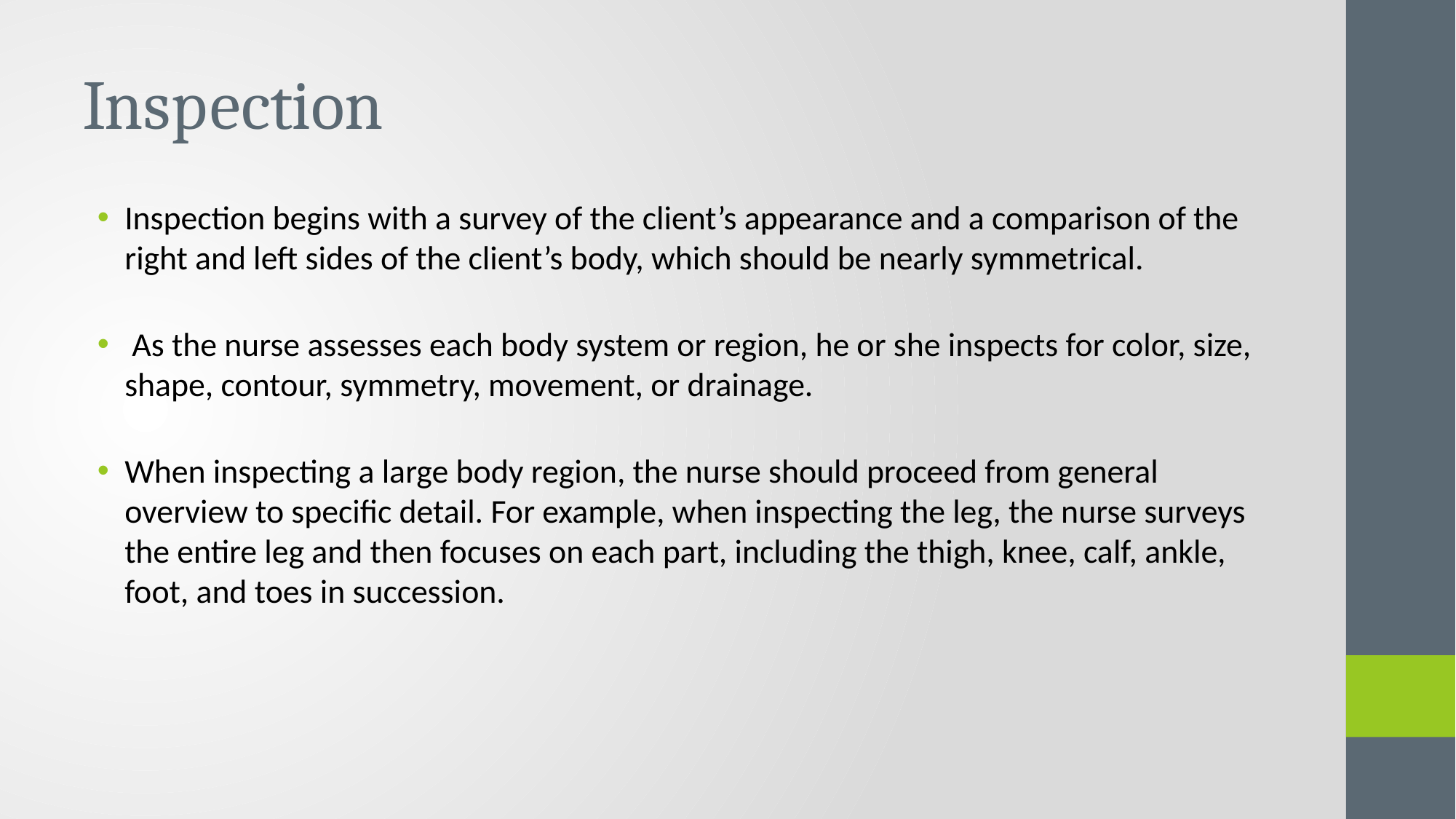

# Inspection
Inspection begins with a survey of the client’s appearance and a comparison of the right and left sides of the client’s body, which should be nearly symmetrical.
 As the nurse assesses each body system or region, he or she inspects for color, size, shape, contour, symmetry, movement, or drainage.
When inspecting a large body region, the nurse should proceed from general overview to specific detail. For example, when inspecting the leg, the nurse surveys the entire leg and then focuses on each part, including the thigh, knee, calf, ankle, foot, and toes in succession.